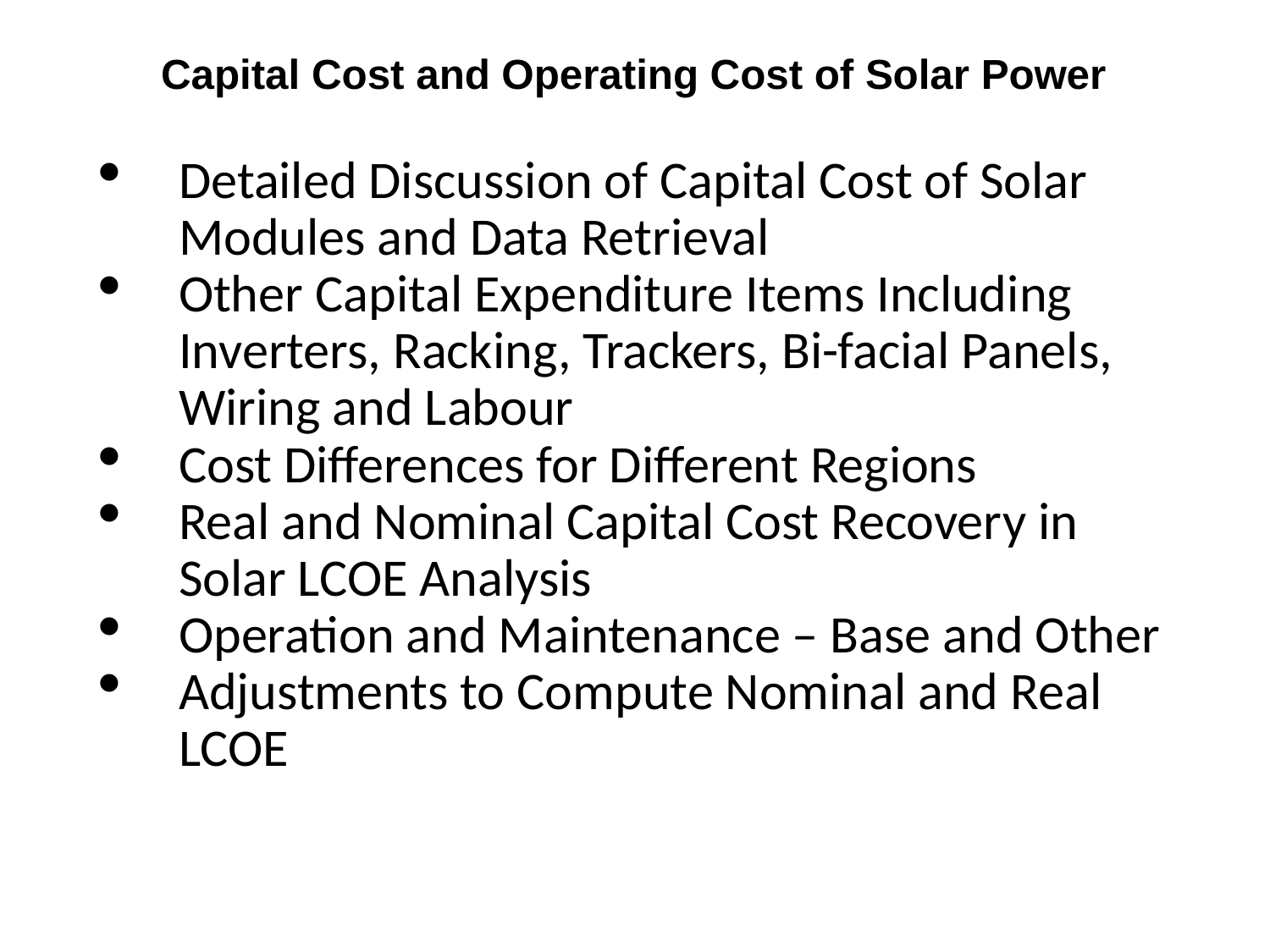

# Capital Cost and Operating Cost of Solar Power
Detailed Discussion of Capital Cost of Solar Modules and Data Retrieval
Other Capital Expenditure Items Including Inverters, Racking, Trackers, Bi-facial Panels, Wiring and Labour
Cost Differences for Different Regions
Real and Nominal Capital Cost Recovery in Solar LCOE Analysis
Operation and Maintenance – Base and Other
Adjustments to Compute Nominal and Real LCOE